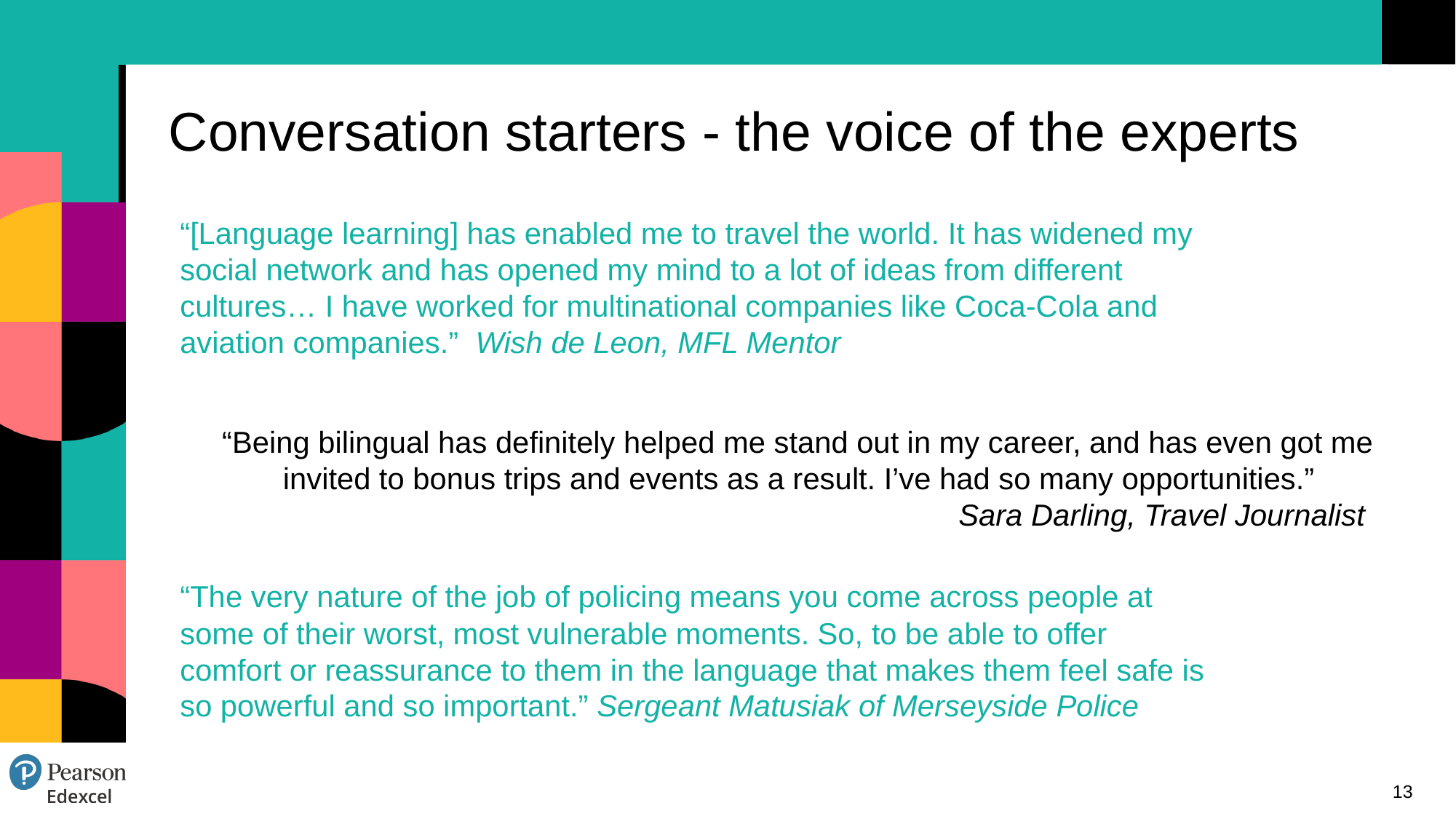

# Conversation starters - the voice of the experts
“[Language learning] has enabled me to travel the world. It has widened my social network and has opened my mind to a lot of ideas from different cultures… I have worked for multinational companies like Coca-Cola and aviation companies.”  Wish de Leon, MFL Mentor
“Being bilingual has definitely helped me stand out in my career, and has even got me invited to bonus trips and events as a result. I’ve had so many opportunities.”
Sara Darling, Travel Journalist
“The very nature of the job of policing means you come across people at some of their worst, most vulnerable moments. So, to be able to offer comfort or reassurance to them in the language that makes them feel safe is so powerful and so important.” Sergeant Matusiak of Merseyside Police

13